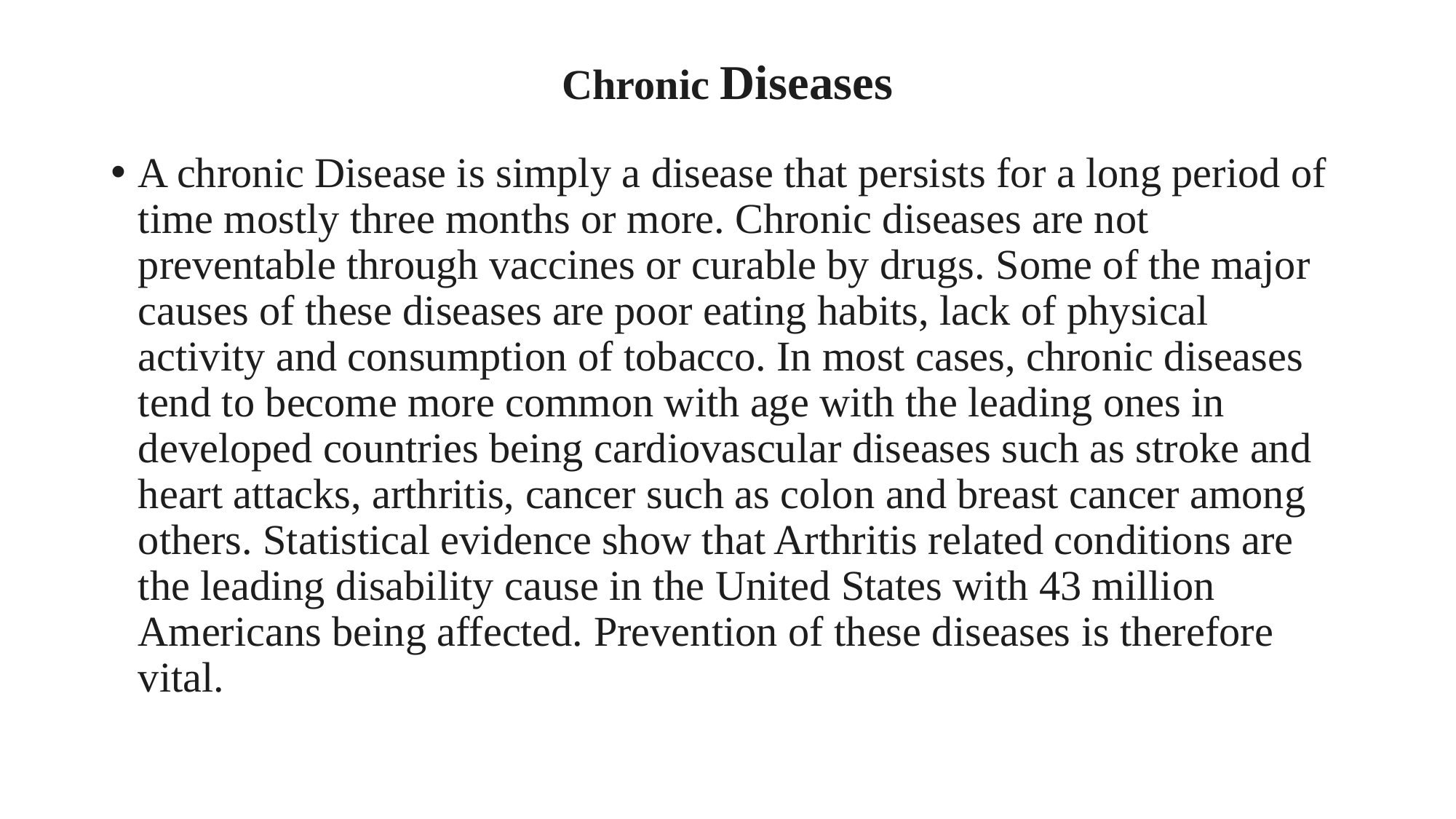

# Chronic Diseases
A chronic Disease is simply a disease that persists for a long period of time mostly three months or more. Chronic diseases are not preventable through vaccines or curable by drugs. Some of the major causes of these diseases are poor eating habits, lack of physical activity and consumption of tobacco. In most cases, chronic diseases tend to become more common with age with the leading ones in developed countries being cardiovascular diseases such as stroke and heart attacks, arthritis, cancer such as colon and breast cancer among others. Statistical evidence show that Arthritis related conditions are the leading disability cause in the United States with 43 million Americans being affected. Prevention of these diseases is therefore vital.